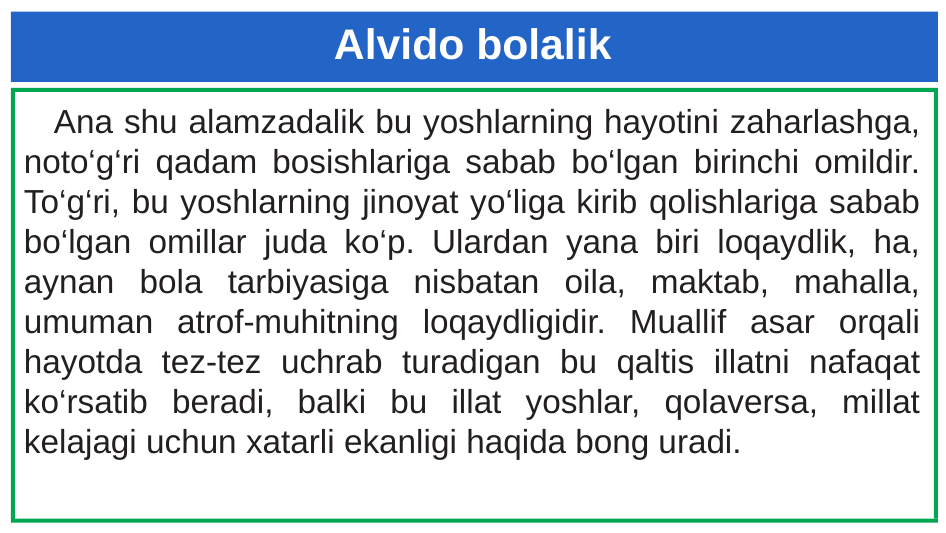

# Alvido bolalik
   Ana shu alamzadalik bu yoshlarning hayotini zaharlashga, noto‘g‘ri qadam bosishlariga sabab bo‘lgan birinchi omildir. To‘g‘ri, bu yoshlarning jinoyat yo‘liga kirib qolishlariga sabab bo‘lgan omillar juda ko‘p. Ulardan yana biri loqaydlik, ha, aynan bola tarbiyasiga nisbatan oila, maktab, mahalla, umuman atrof-muhitning loqaydligidir. Muallif asar orqali hayotda tez-tez uchrab turadigan bu qaltis illatni nafaqat ko‘rsatib beradi, balki bu illat yoshlar, qolaversa, millat kelajagi uchun xatarli ekanligi haqida bong uradi.